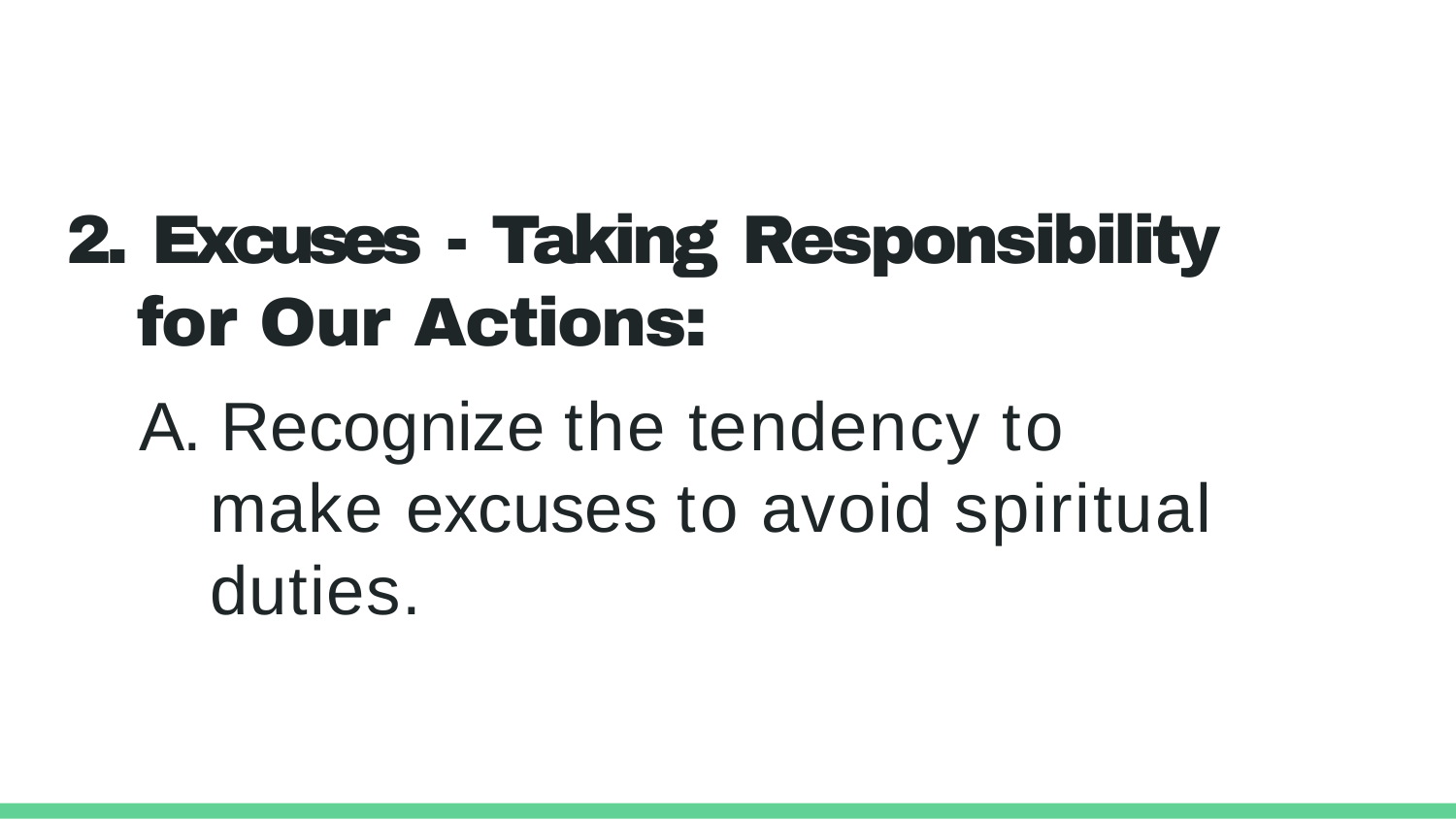

2. Excuses - Taking Responsibility for Our Actions:
A. Recognize the tendency to make excuses to avoid spiritual duties.